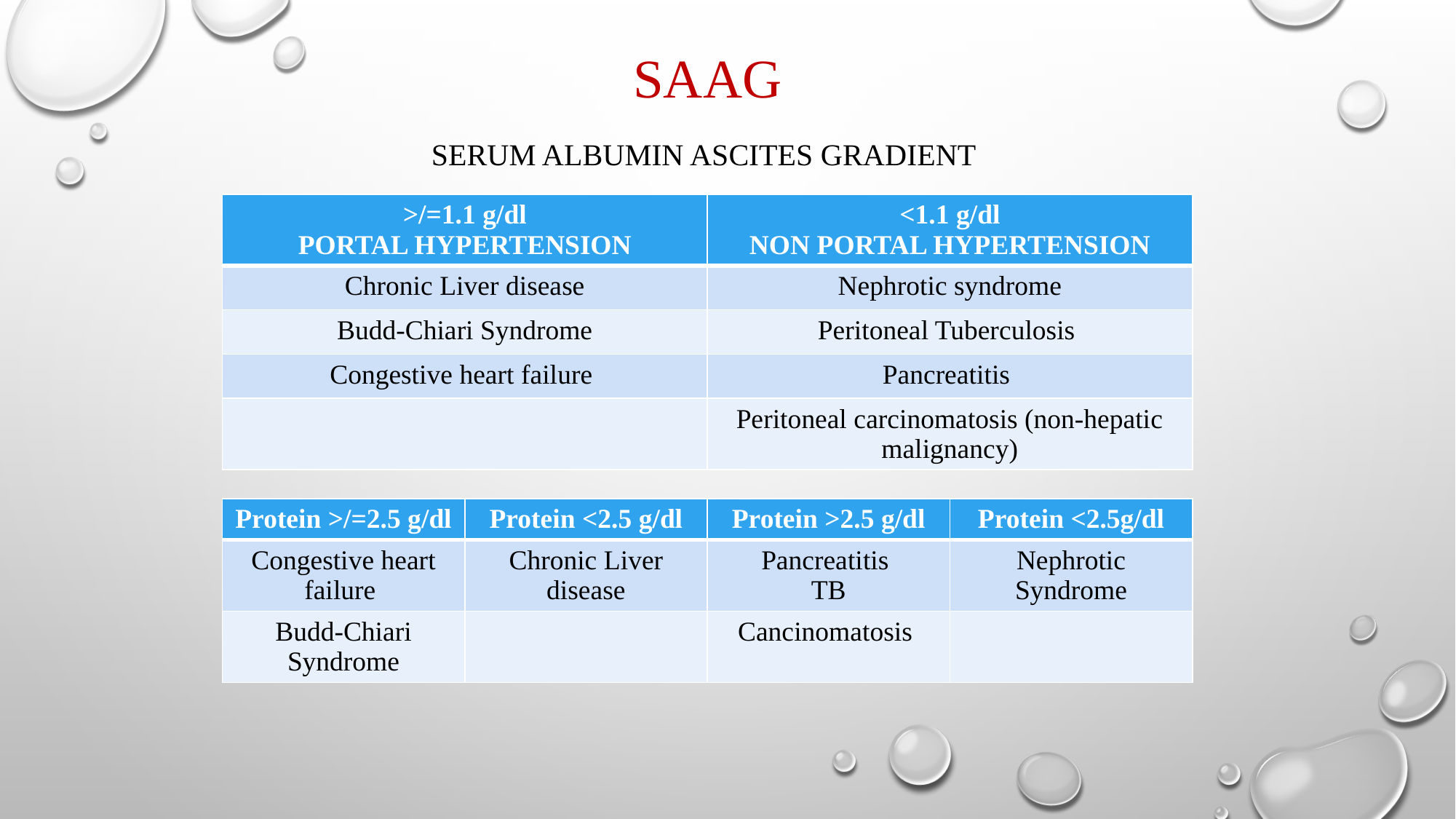

# SAAG
SERUM ALBUMIN ASCITES GRADIENT
| >/=1.1 g/dl PORTAL HYPERTENSION | <1.1 g/dl NON PORTAL HYPERTENSION |
| --- | --- |
| Chronic Liver disease | Nephrotic syndrome |
| Budd-Chiari Syndrome | Peritoneal Tuberculosis |
| Congestive heart failure | Pancreatitis |
|  | Peritoneal carcinomatosis (non-hepatic malignancy) |
| Protein >/=2.5 g/dl | Protein <2.5 g/dl | Protein >2.5 g/dl | Protein <2.5g/dl |
| --- | --- | --- | --- |
| Congestive heart failure | Chronic Liver disease | Pancreatitis TB | Nephrotic Syndrome |
| Budd-Chiari Syndrome |  | Cancinomatosis |  |